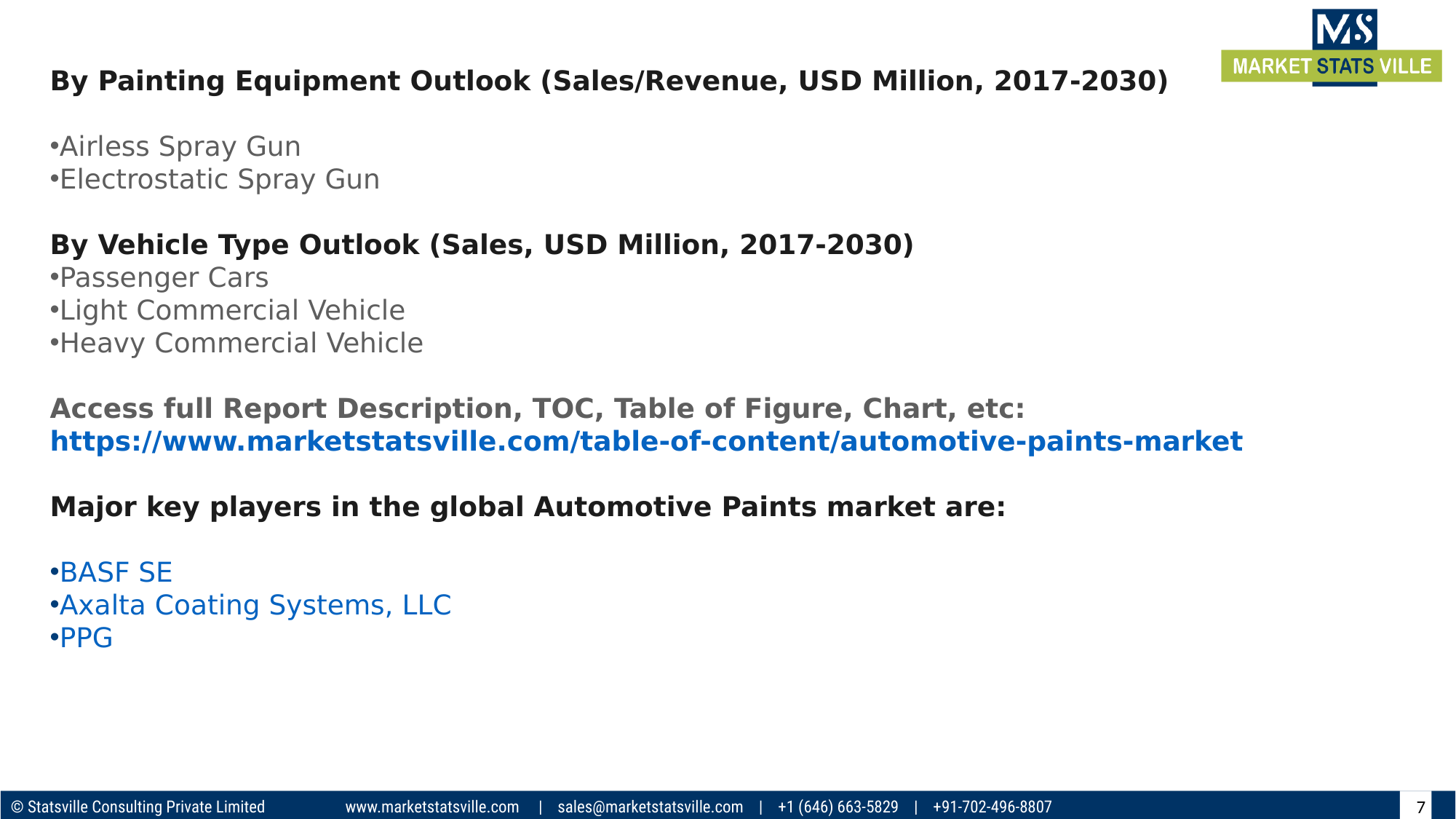

By Painting Equipment Outlook (Sales/Revenue, USD Million, 2017-2030)

Airless Spray Gun
Electrostatic Spray Gun

By Vehicle Type Outlook (Sales, USD Million, 2017-2030)
Passenger Cars
Light Commercial Vehicle
Heavy Commercial Vehicle
Access full Report Description, TOC, Table of Figure, Chart, etc: https://www.marketstatsville.com/table-of-content/automotive-paints-market
Major key players in the global Automotive Paints market are:

BASF SE
Axalta Coating Systems, LLC
PPG

7